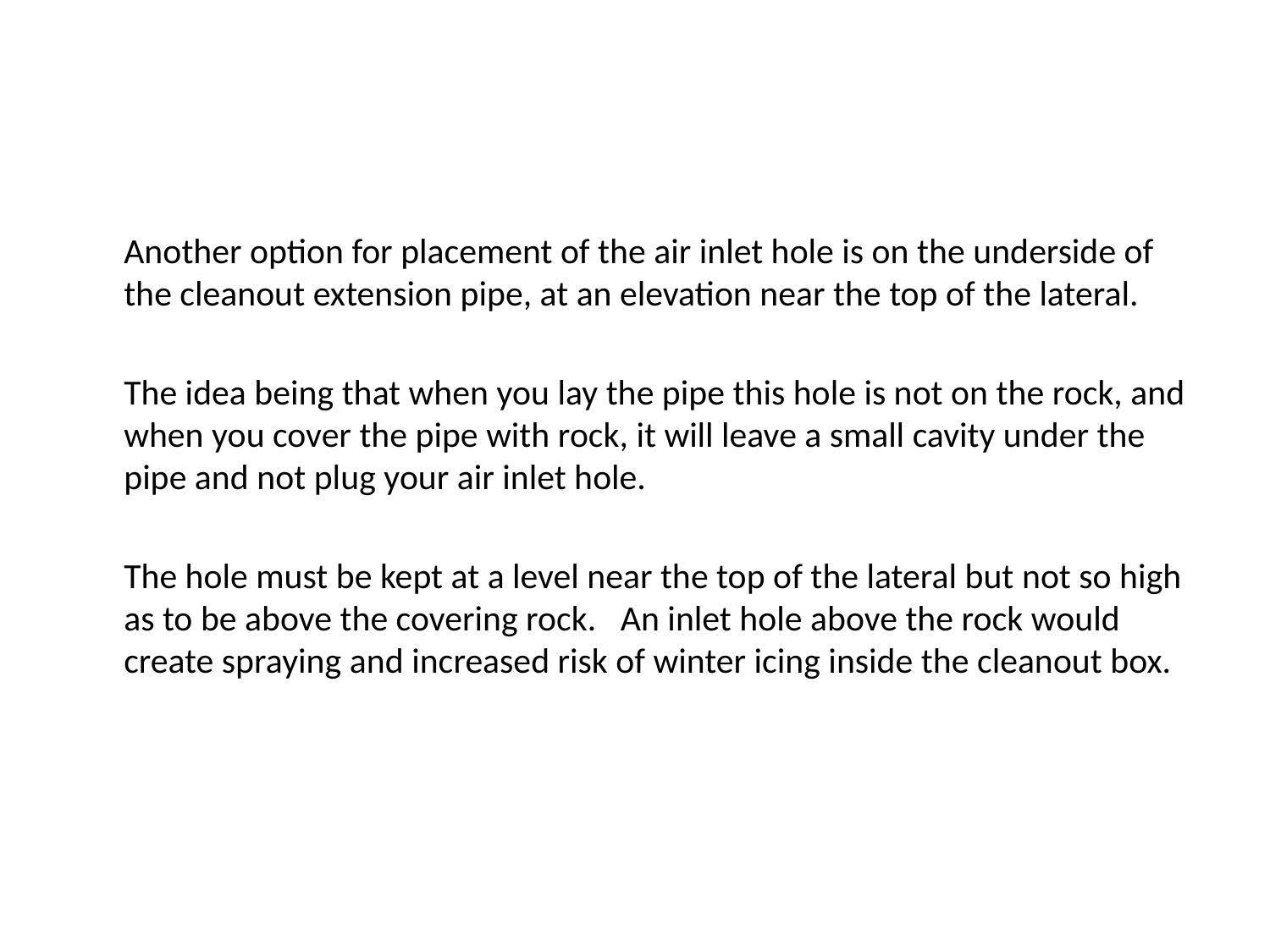

Another option for placement of the air inlet hole is on the underside of the cleanout extension pipe, at an elevation near the top of the lateral.

	The idea being that when you lay the pipe this hole is not on the rock, and when you cover the pipe with rock, it will leave a small cavity under the pipe and not plug your air inlet hole.

	The hole must be kept at a level near the top of the lateral but not so high as to be above the covering rock.   An inlet hole above the rock would create spraying and increased risk of winter icing inside the cleanout box.